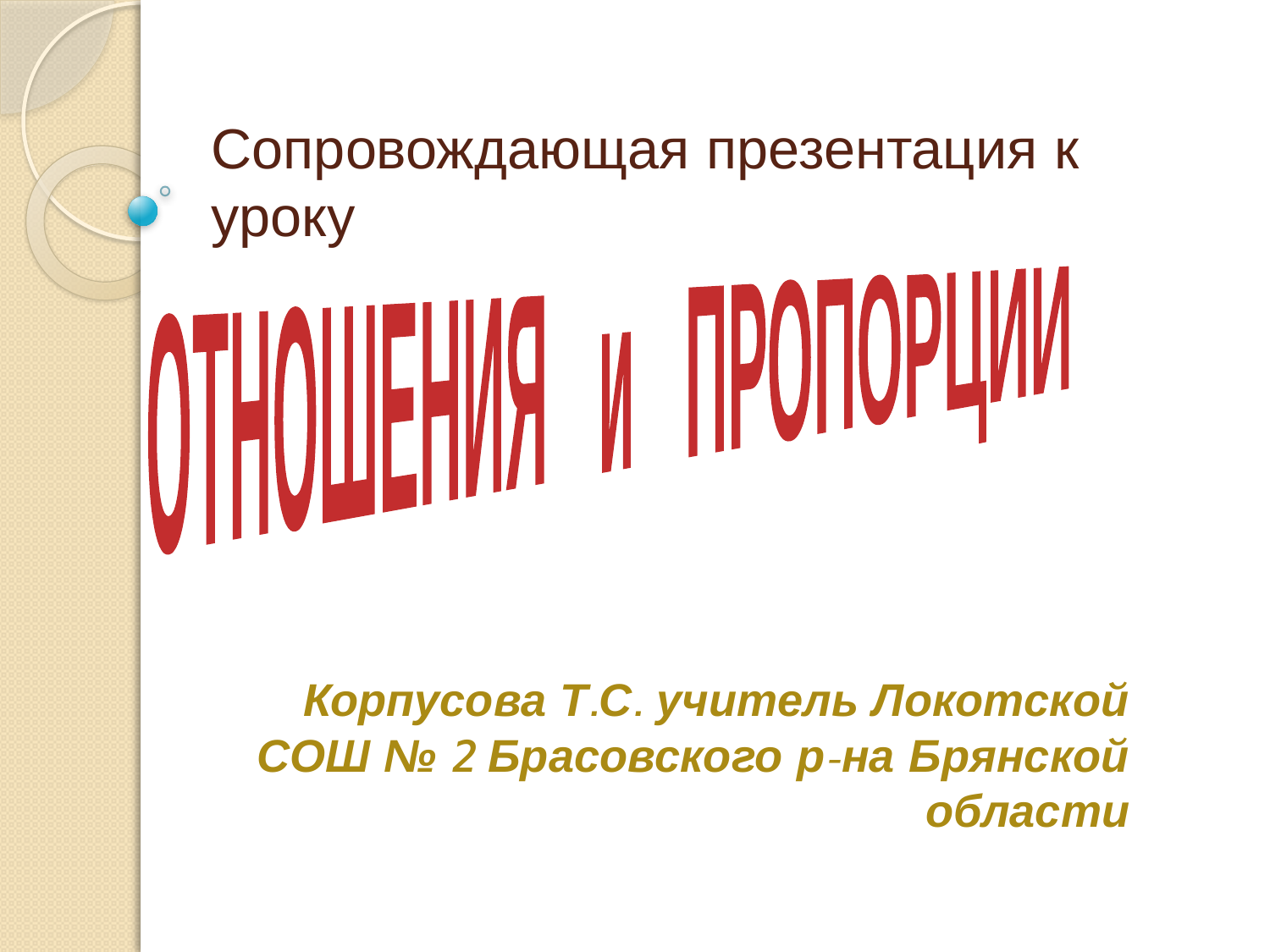

# Сопровождающая презентация к уроку
ОТНОШЕНИЯ   и   ПРОПОРЦИИ

Корпусова Т.С. учитель Локотской СОШ № 2 Брасовского р-на Брянской области